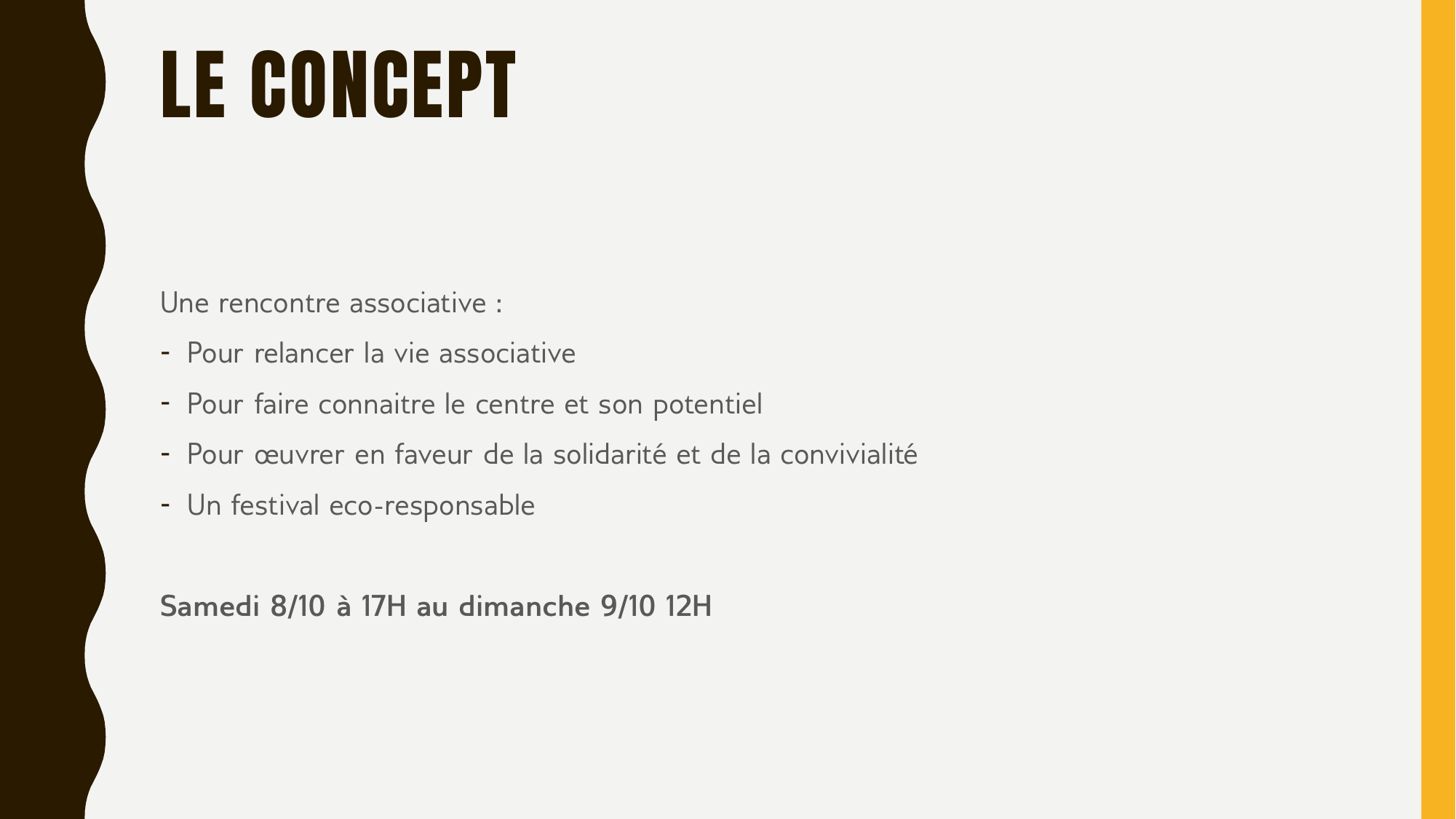

# Le concept
Une rencontre associative :
Pour relancer la vie associative
Pour faire connaitre le centre et son potentiel
Pour œuvrer en faveur de la solidarité et de la convivialité
Un festival eco-responsable

Samedi 8/10 à 17H au dimanche 9/10 12H